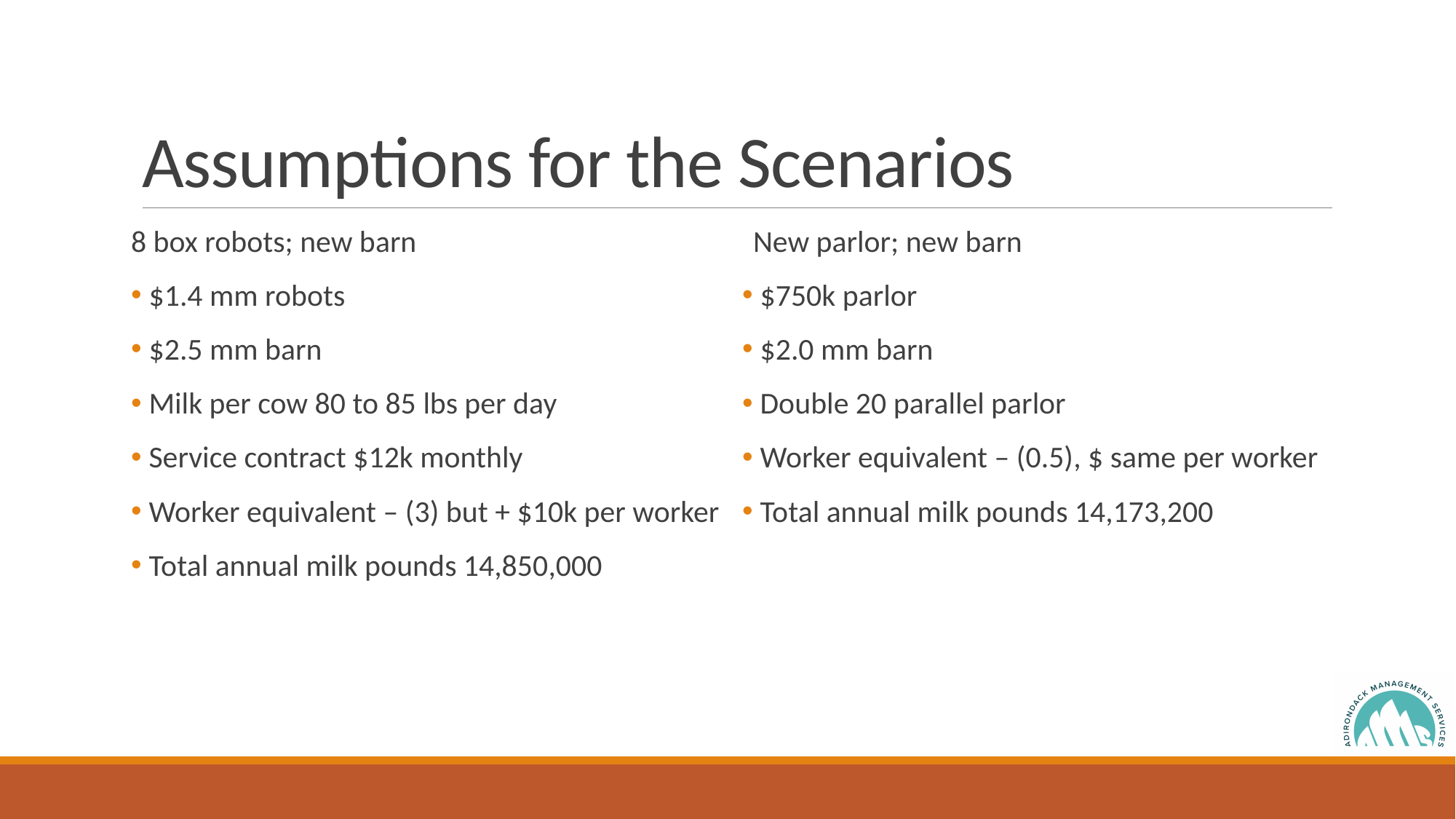

# Assumptions for the Scenarios
8 box robots; new barn
 $1.4 mm robots
 $2.5 mm barn
 Milk per cow 80 to 85 lbs per day
 Service contract $12k monthly
 Worker equivalent – (3) but + $10k per worker
 Total annual milk pounds 14,850,000

New parlor; new barn
 $750k parlor
 $2.0 mm barn
 Double 20 parallel parlor
 Worker equivalent – (0.5), $ same per worker
 Total annual milk pounds 14,173,200